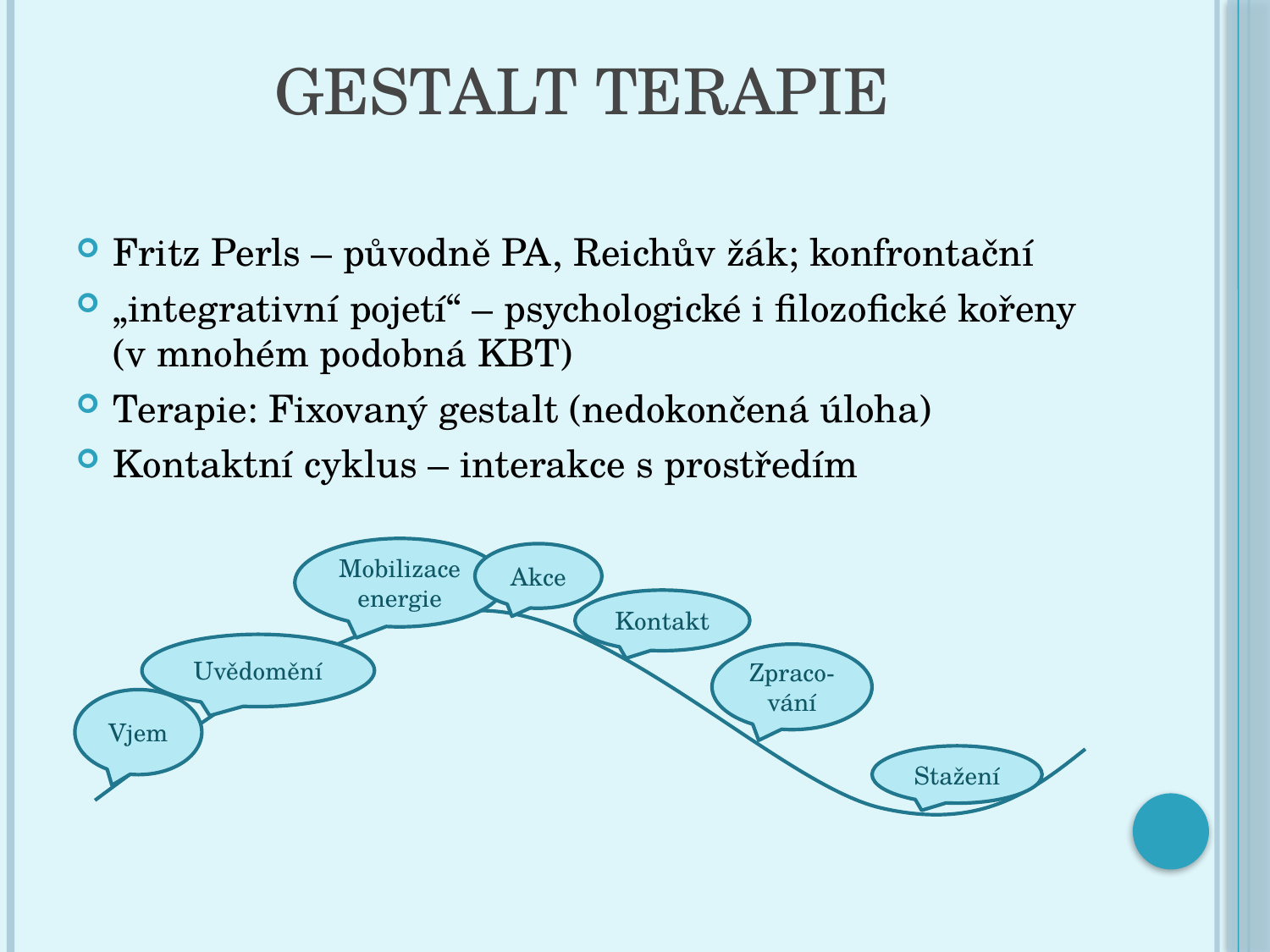

# Gestalt terapie
Fritz Perls – původně PA, Reichův žák; konfrontační
„integrativní pojetí“ – psychologické i filozofické kořeny (v mnohém podobná KBT)
Terapie: Fixovaný gestalt (nedokončená úloha)
Kontaktní cyklus – interakce s prostředím

Mobilizace energie
Akce
Kontakt

Uvědomění
Zpraco-vání
Vjem
Stažení